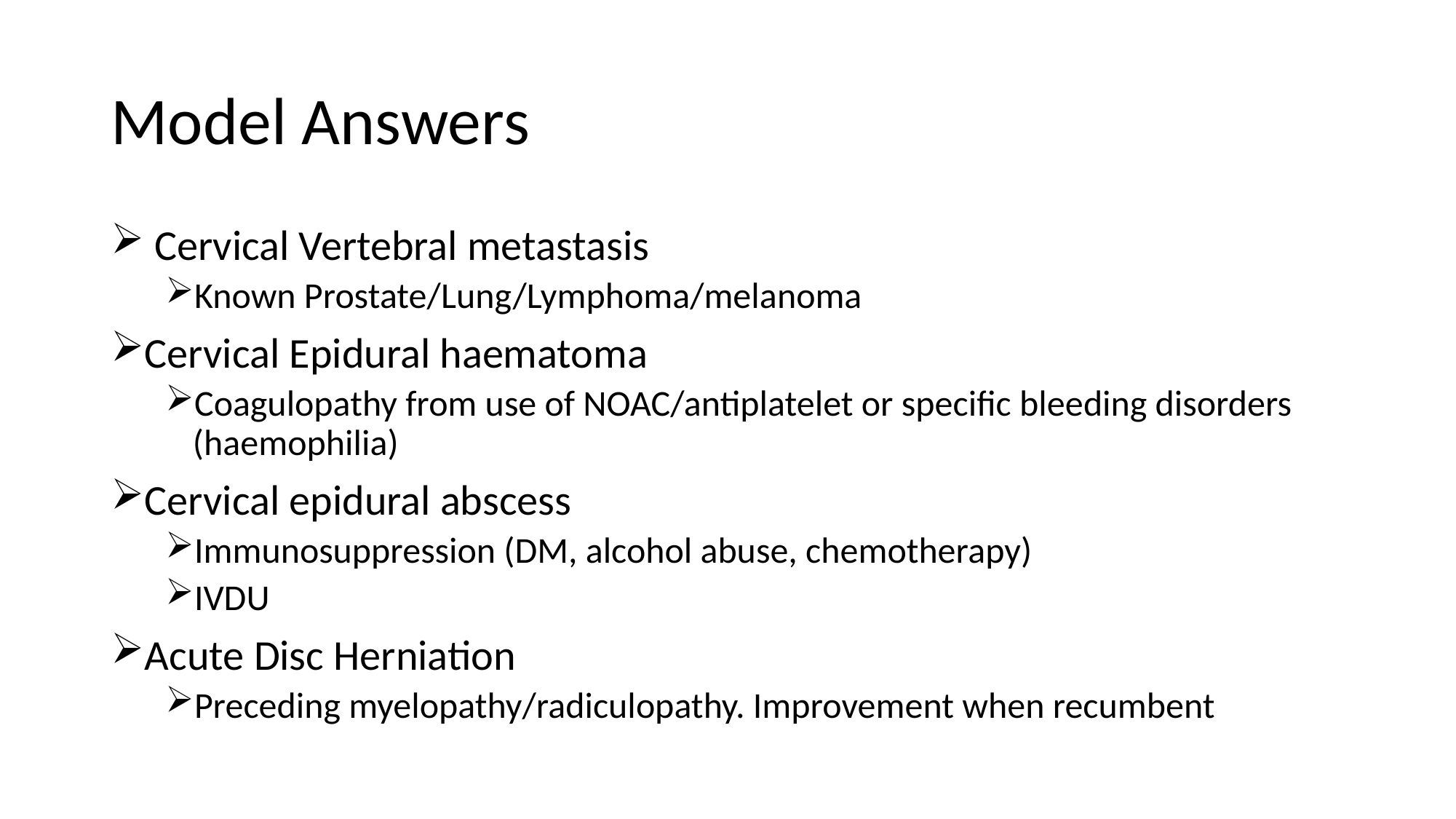

# Model Answers
 Cervical Vertebral metastasis
Known Prostate/Lung/Lymphoma/melanoma
Cervical Epidural haematoma
Coagulopathy from use of NOAC/antiplatelet or specific bleeding disorders (haemophilia)
Cervical epidural abscess
Immunosuppression (DM, alcohol abuse, chemotherapy)
IVDU
Acute Disc Herniation
Preceding myelopathy/radiculopathy. Improvement when recumbent